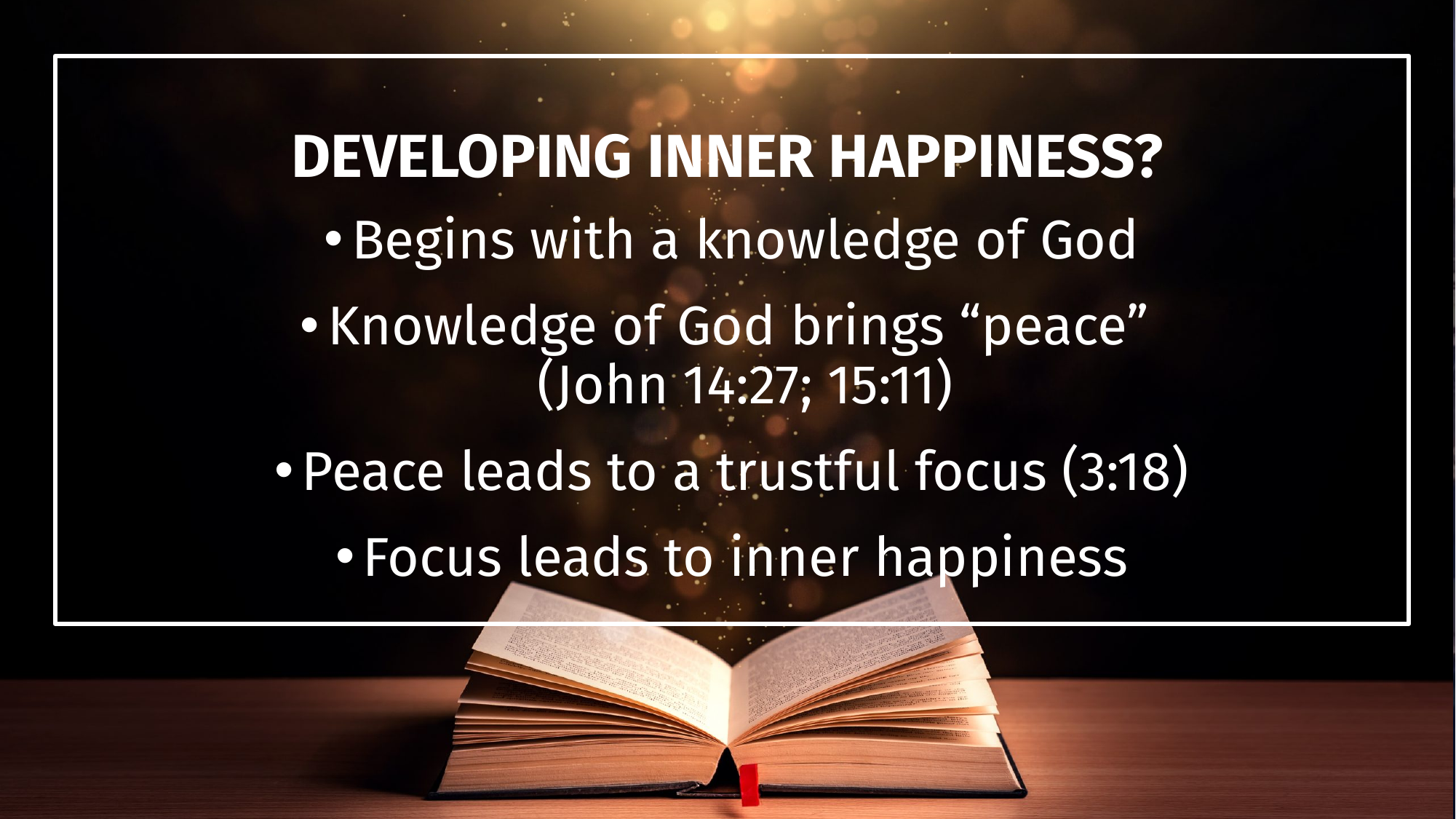

Begins with a knowledge of God
Knowledge of God brings “peace”
(John 14:27; 15:11)
Peace leads to a trustful focus (3:18)
Focus leads to inner happiness
# Developing inner happiness?